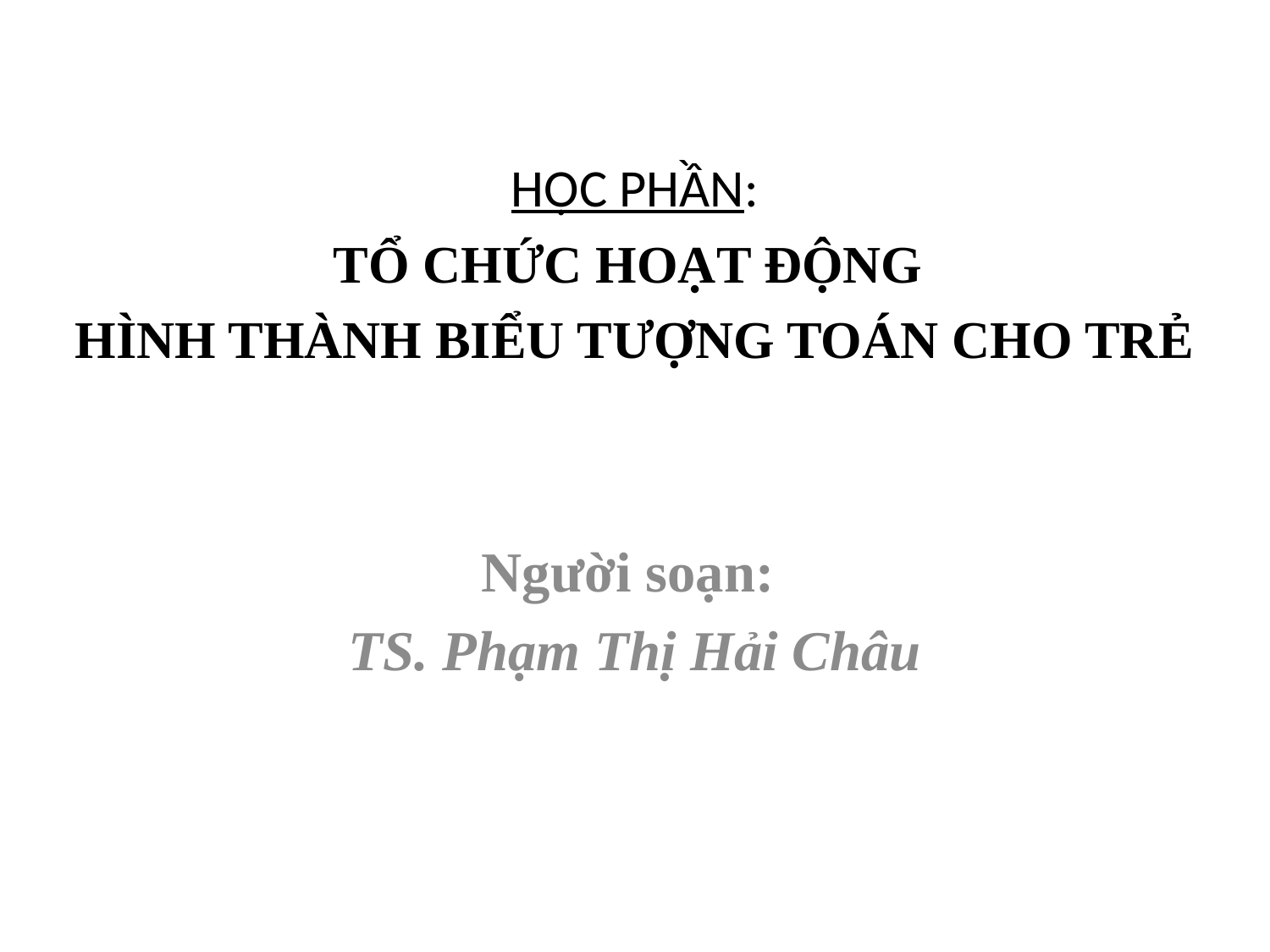

# HỌC PHẦN: TỔ CHỨC HOẠT ĐỘNG HÌNH THÀNH BIỂU TƯỢNG TOÁN CHO TRẺ
Người soạn:
TS. Phạm Thị Hải Châu